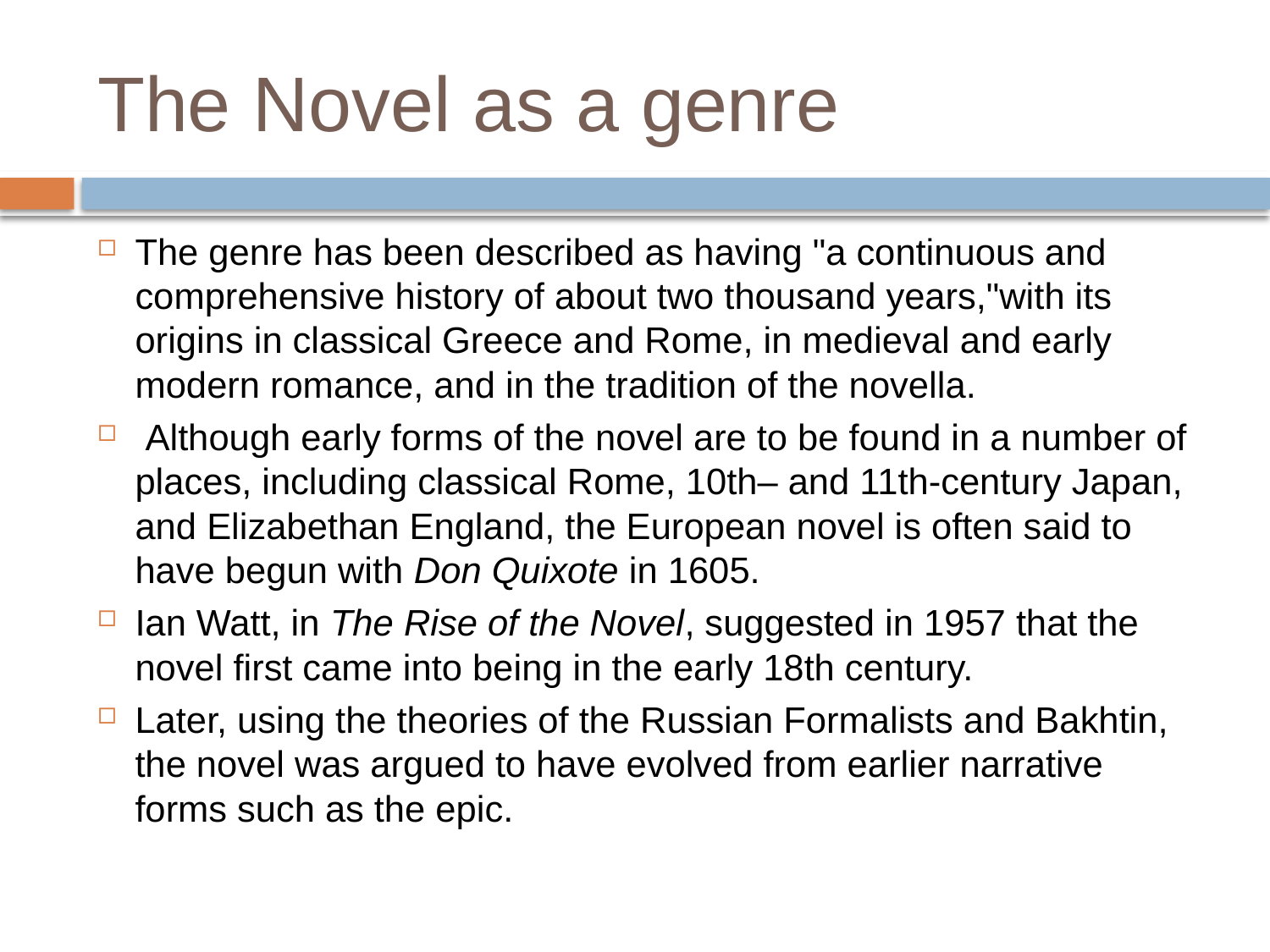

# The Novel as a genre
The genre has been described as having "a continuous and comprehensive history of about two thousand years,"with its origins in classical Greece and Rome, in medieval and early modern romance, and in the tradition of the novella.
 Although early forms of the novel are to be found in a number of places, including classical Rome, 10th– and 11th-century Japan, and Elizabethan England, the European novel is often said to have begun with Don Quixote in 1605.
Ian Watt, in The Rise of the Novel, suggested in 1957 that the novel first came into being in the early 18th century.
Later, using the theories of the Russian Formalists and Bakhtin, the novel was argued to have evolved from earlier narrative forms such as the epic.